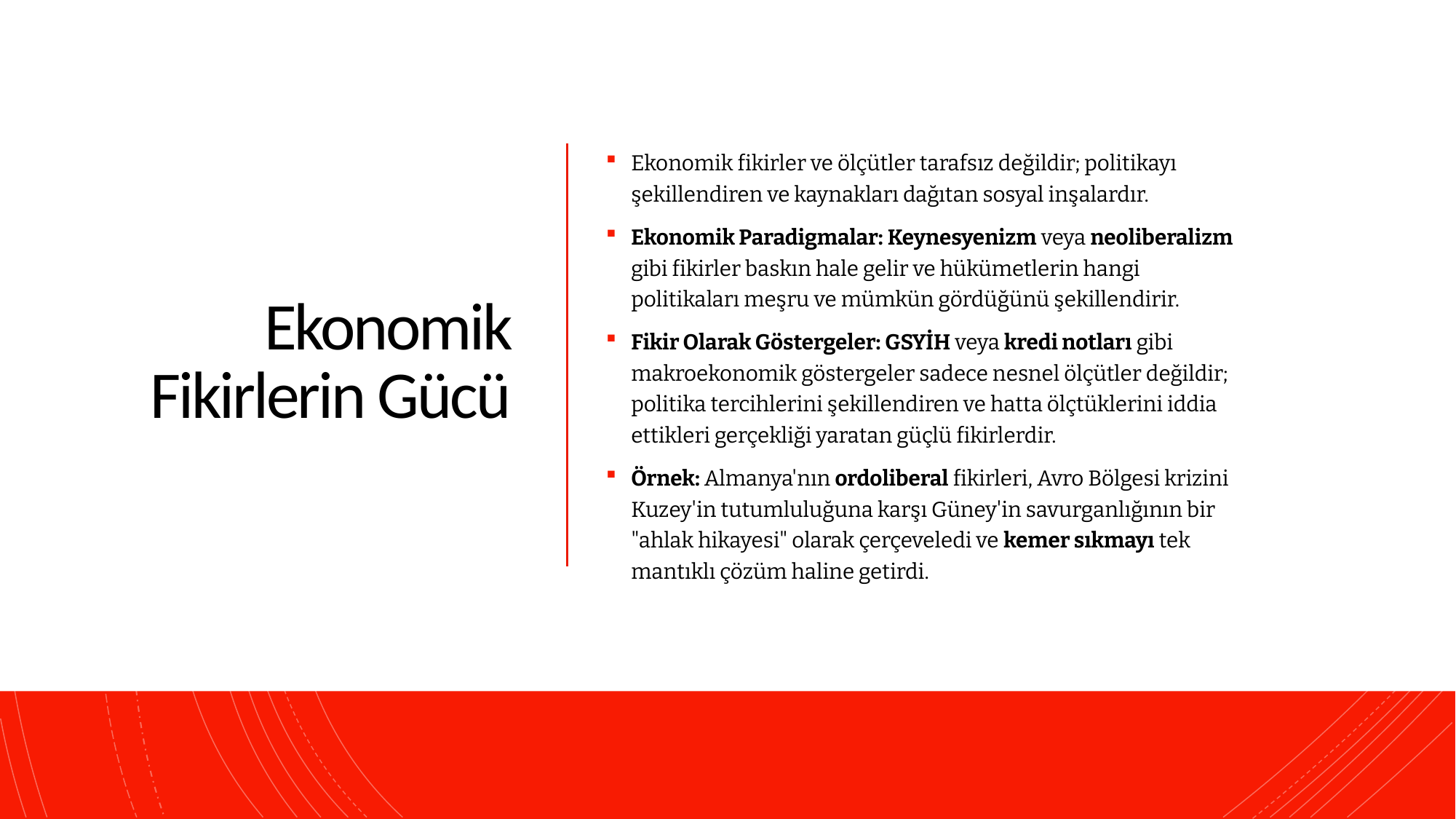

# Ekonomik Fikirlerin Gücü
Ekonomik fikirler ve ölçütler tarafsız değildir; politikayı şekillendiren ve kaynakları dağıtan sosyal inşalardır.
Ekonomik Paradigmalar: Keynesyenizm veya neoliberalizm gibi fikirler baskın hale gelir ve hükümetlerin hangi politikaları meşru ve mümkün gördüğünü şekillendirir.
Fikir Olarak Göstergeler: GSYİH veya kredi notları gibi makroekonomik göstergeler sadece nesnel ölçütler değildir; politika tercihlerini şekillendiren ve hatta ölçtüklerini iddia ettikleri gerçekliği yaratan güçlü fikirlerdir.
Örnek: Almanya'nın ordoliberal fikirleri, Avro Bölgesi krizini Kuzey'in tutumluluğuna karşı Güney'in savurganlığının bir "ahlak hikayesi" olarak çerçeveledi ve kemer sıkmayı tek mantıklı çözüm haline getirdi.